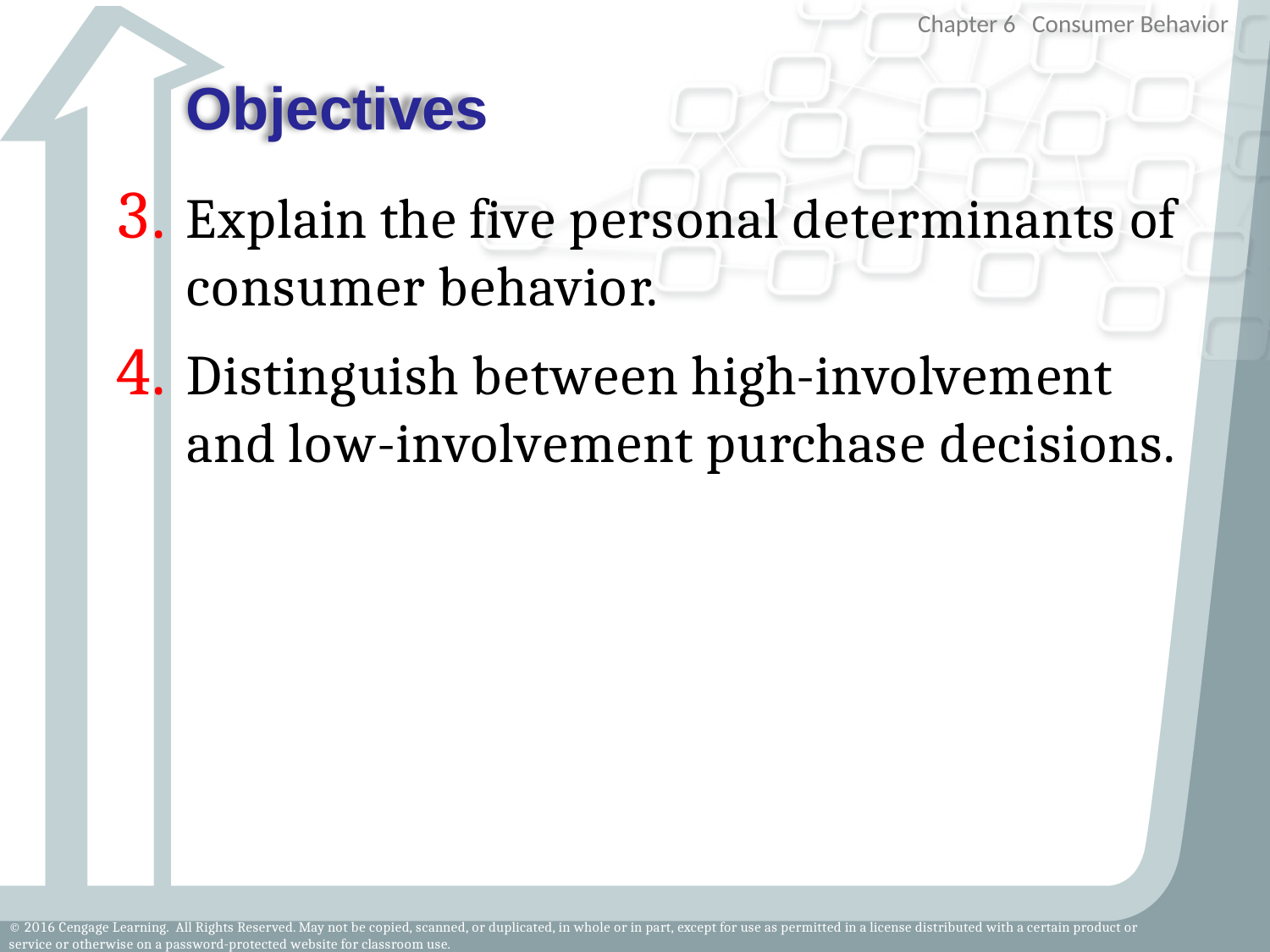

# Objectives
Explain the five personal determinants of consumer behavior.
Distinguish between high-involvement and low-involvement purchase decisions.
3